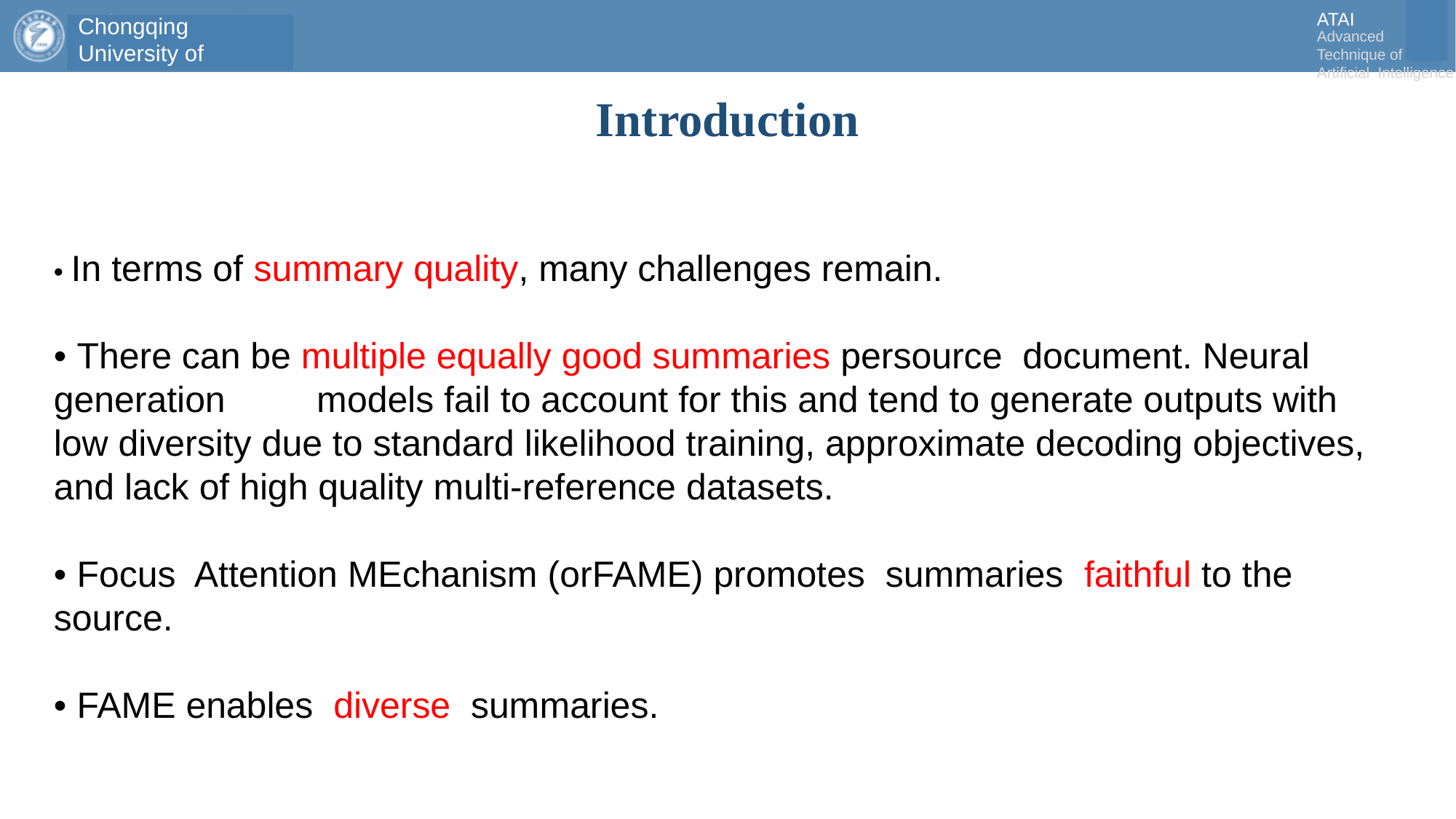

# Introduction

• In terms of summary quality, many challenges remain.

• There can be multiple equally good summaries persource  document. Neural generation         models fail to account for this and tend to generate outputs with low diversity due to standard likelihood training, approximate decoding objectives, and lack of high quality multi-reference datasets.

• Focus  Attention MEchanism (orFAME) promotes  summaries  faithful to the source.

• FAME enables  diverse  summaries.